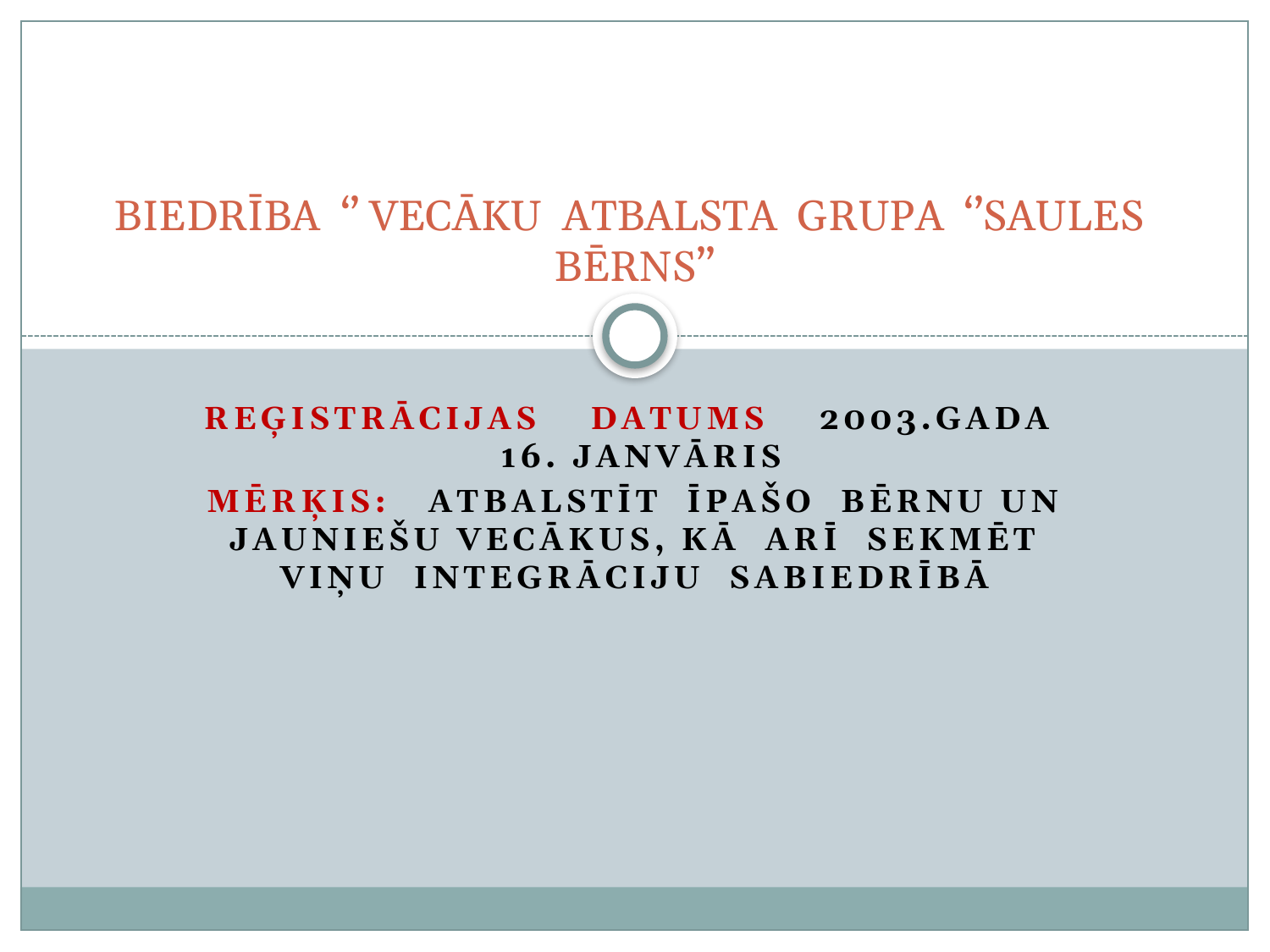

# BIEDRĪBA  ‘’ VECĀKU  ATBALSTA  GRUPA  ‘’SAULES  BĒRNS’’
Reģistrācijas    datums    2003.gada   16. janvāris
Mērķis:   atbalstīt  īpašo  bērnu un  jauniešu vecākus, kā  arī  sekmēt  viņu  integrāciju  sabiedrībā